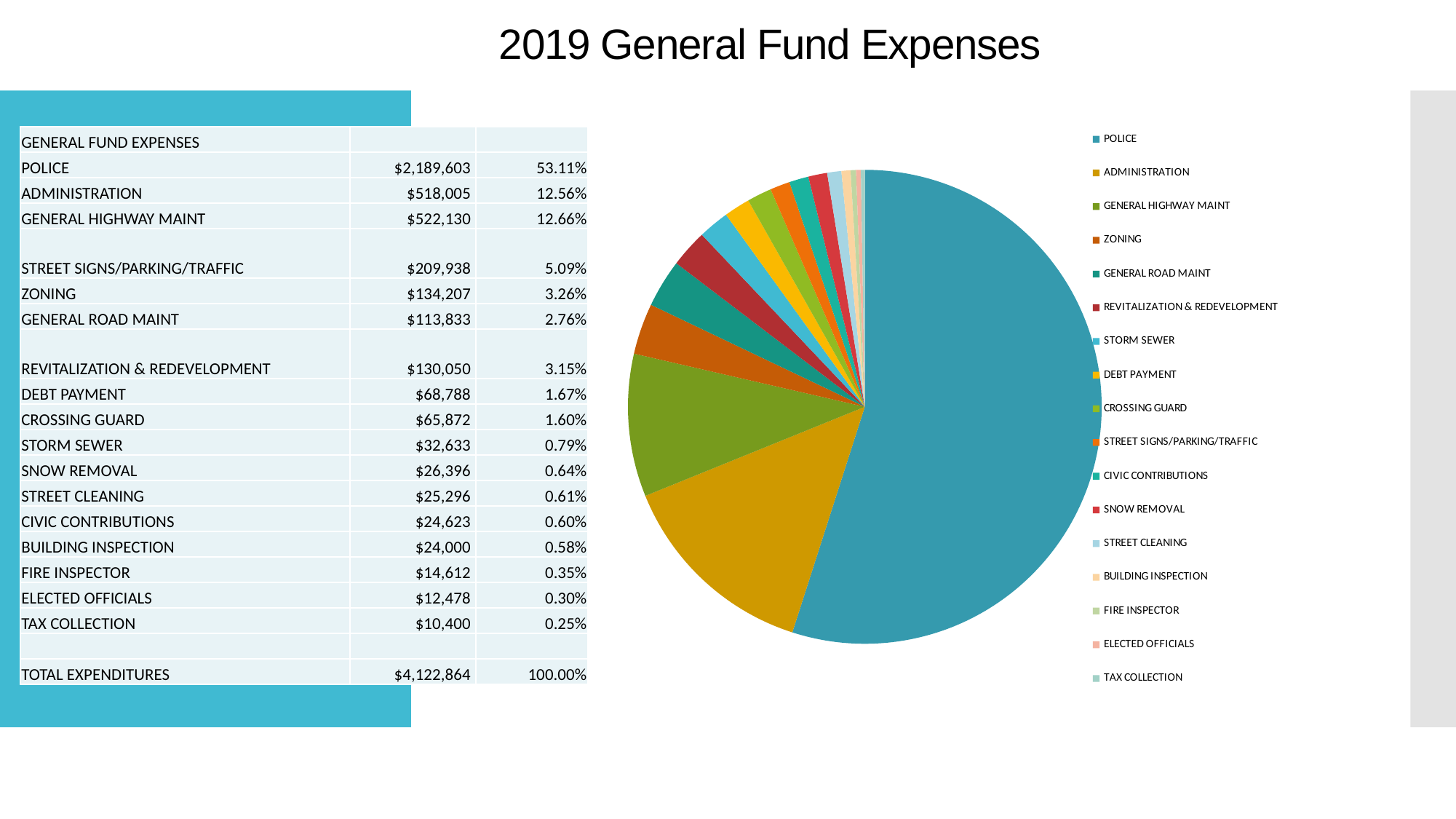

# 2019 General Fund Expenses

### Chart

| Category |  |
|---|---|
| POLICE | 2126921.0 |
| ADMINISTRATION | 538663.0 |
| GENERAL HIGHWAY MAINT | 376921.0 |
| ZONING | 134575.0 |
| GENERAL ROAD MAINT | 126854.0 |
| REVITALIZATION & REDEVELOPMENT | 99496.0 |
| STORM SEWER | 81654.0 |
| DEBT PAYMENT | 68788.0 |
| CROSSING GUARD | 64968.0 |
| STREET SIGNS/PARKING/TRAFFIC | 52308.0 |
| CIVIC CONTRIBUTIONS | 51235.0 |
| SNOW REMOVAL | 49808.0 |
| STREET CLEANING | 37308.0 |
| BUILDING INSPECTION | 24000.0 |
| FIRE INSPECTOR | 14361.0 |
| ELECTED OFFICIALS | 12478.0 |
| TAX COLLECTION | 10400.0 |
| GENERAL FUND EXPENSES |  |  |
| --- | --- | --- |
| POLICE | $2,189,603 | 53.11% |
| ADMINISTRATION | $518,005 | 12.56% |
| GENERAL HIGHWAY MAINT | $522,130 | 12.66% |
| STREET SIGNS/PARKING/TRAFFIC | $209,938 | 5.09% |
| ZONING | $134,207 | 3.26% |
| GENERAL ROAD MAINT | $113,833 | 2.76% |
| REVITALIZATION & REDEVELOPMENT | $130,050 | 3.15% |
| DEBT PAYMENT | $68,788 | 1.67% |
| CROSSING GUARD | $65,872 | 1.60% |
| STORM SEWER | $32,633 | 0.79% |
| SNOW REMOVAL | $26,396 | 0.64% |
| STREET CLEANING | $25,296 | 0.61% |
| CIVIC CONTRIBUTIONS | $24,623 | 0.60% |
| BUILDING INSPECTION | $24,000 | 0.58% |
| FIRE INSPECTOR | $14,612 | 0.35% |
| ELECTED OFFICIALS | $12,478 | 0.30% |
| TAX COLLECTION | $10,400 | 0.25% |
|  |  |  |
| TOTAL EXPENDITURES | $4,122,864 | 100.00% |